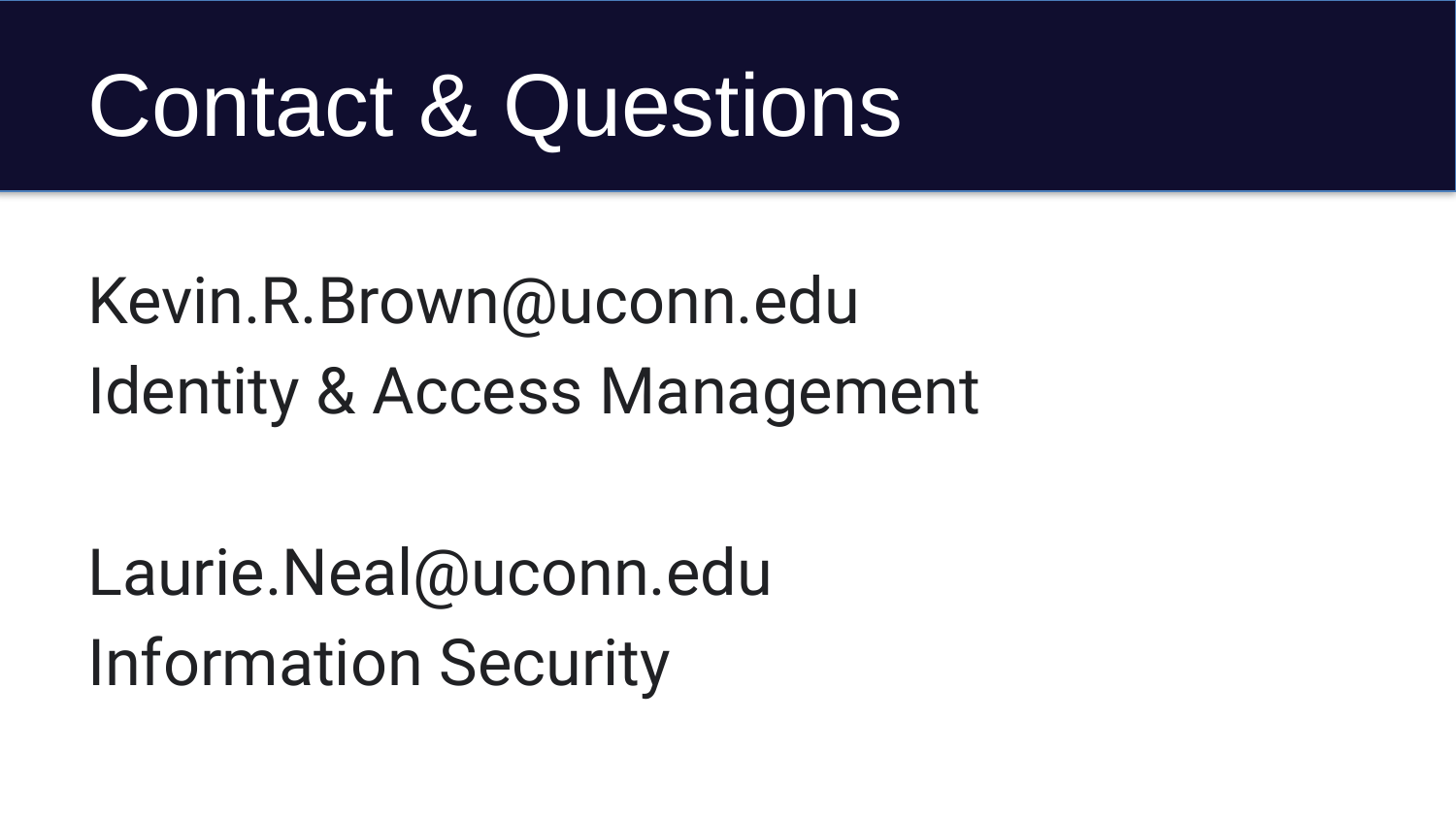

# Contact & Questions
Kevin.R.Brown@uconn.edu
Identity & Access Management

Laurie.Neal@uconn.edu
Information Security